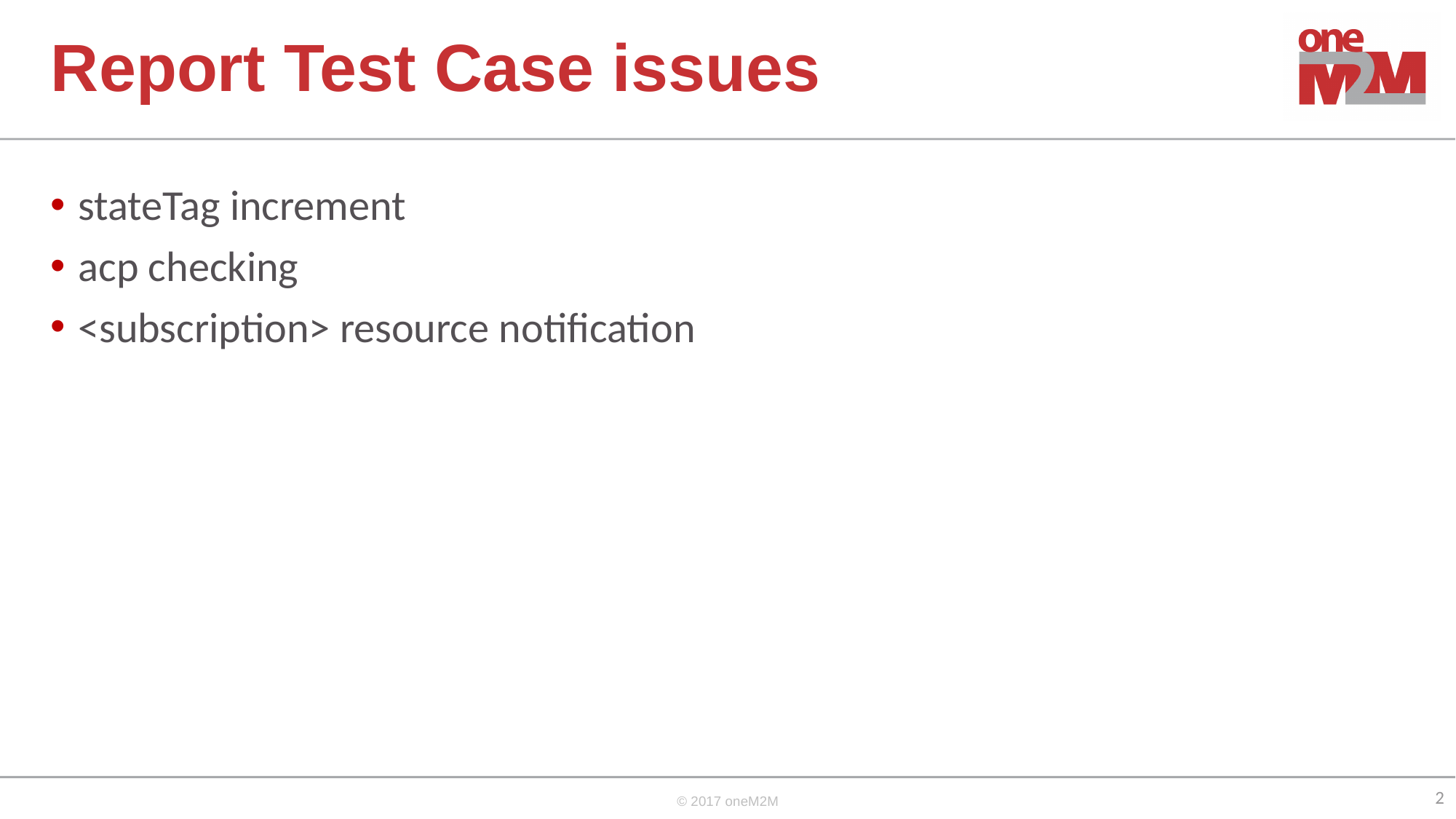

# Report Test Case issues
stateTag increment
acp checking
<subscription> resource notification

2